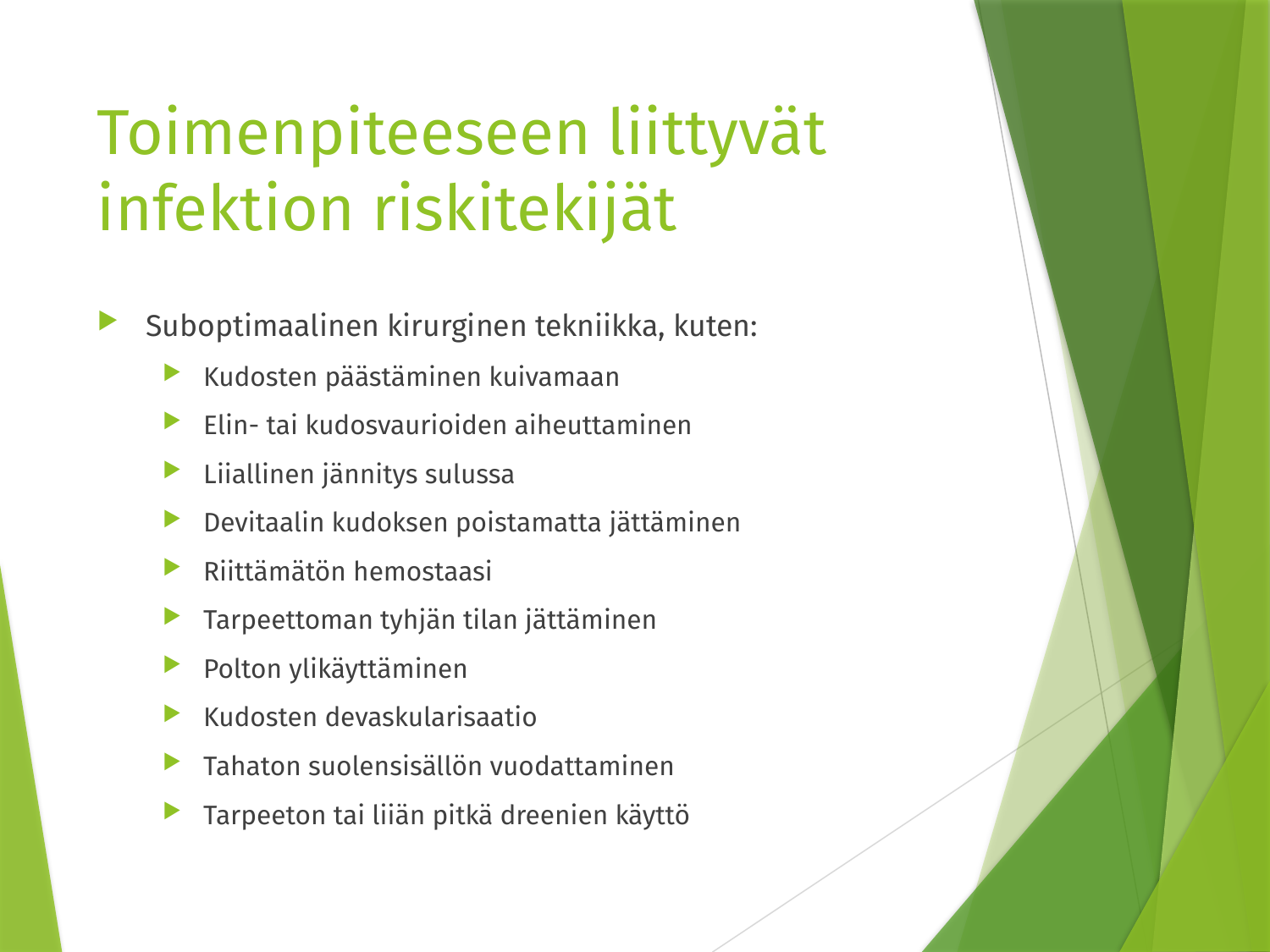

# Toimenpiteeseen liittyvät infektion riskitekijät
Suboptimaalinen kirurginen tekniikka, kuten:
Kudosten päästäminen kuivamaan
Elin- tai kudosvaurioiden aiheuttaminen
Liiallinen jännitys sulussa
Devitaalin kudoksen poistamatta jättäminen
Riittämätön hemostaasi
Tarpeettoman tyhjän tilan jättäminen
Polton ylikäyttäminen
Kudosten devaskularisaatio
Tahaton suolensisällön vuodattaminen
Tarpeeton tai liiän pitkä dreenien käyttö